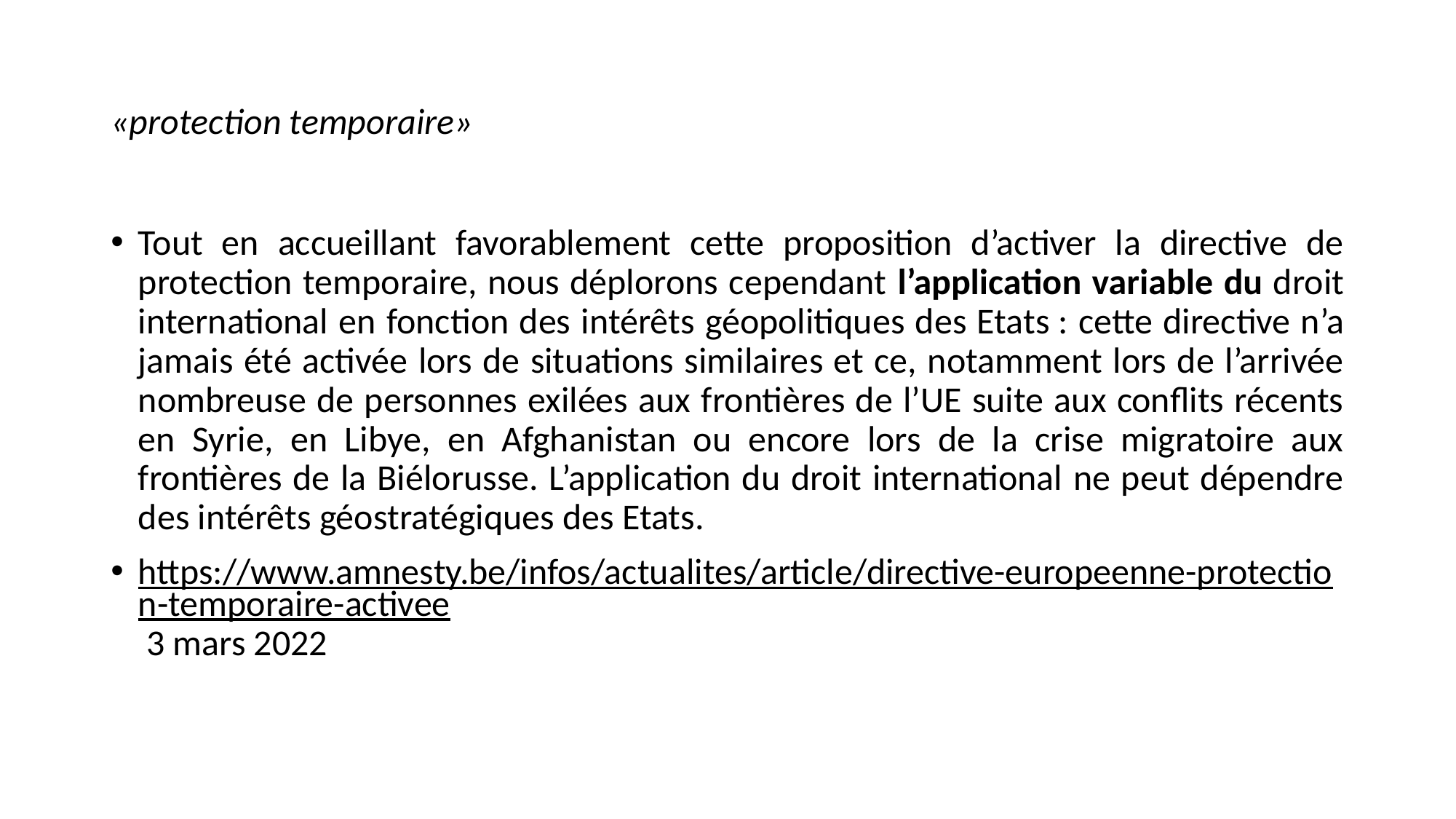

# «protection temporaire»
Tout en accueillant favorablement cette proposition d’activer la directive de protection temporaire, nous déplorons cependant l’application variable du droit international en fonction des intérêts géopolitiques des Etats : cette directive n’a jamais été activée lors de situations similaires et ce, notamment lors de l’arrivée nombreuse de personnes exilées aux frontières de l’UE suite aux conflits récents en Syrie, en Libye, en Afghanistan ou encore lors de la crise migratoire aux frontières de la Biélorusse. L’application du droit international ne peut dépendre des intérêts géostratégiques des Etats.
https://www.amnesty.be/infos/actualites/article/directive-europeenne-protection-temporaire-activee 3 mars 2022